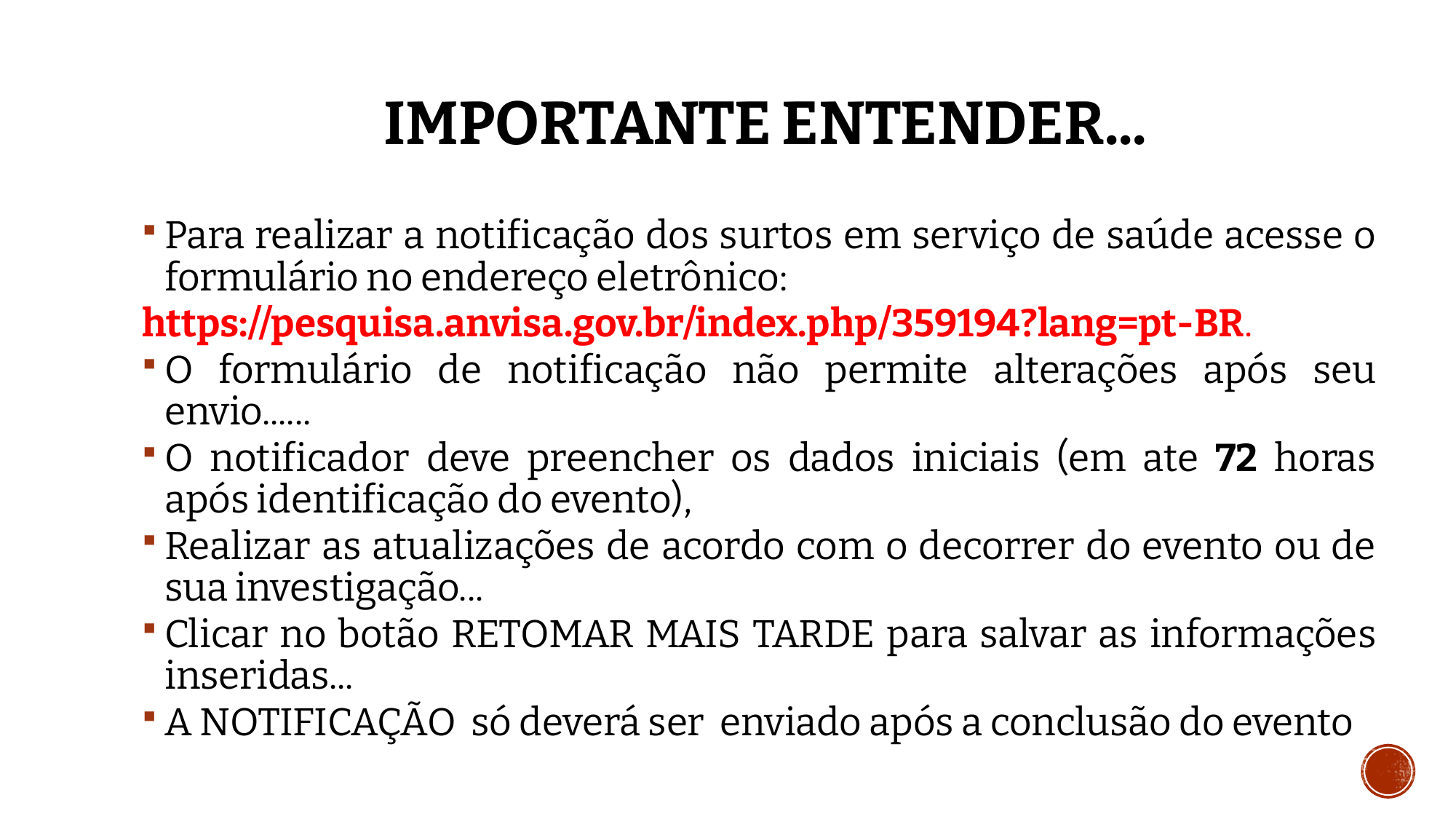

# IMPORTANTE ENTENDER...
Para realizar a notificação dos surtos em serviço de saúde acesse o formulário no endereço eletrônico:
https://pesquisa.anvisa.gov.br/index.php/359194?lang=pt-BR.
O formulário de notificação não permite alterações após seu envio......
O notificador deve preencher os dados iniciais (em ate 72 horas após identificação do evento),
Realizar as atualizações de acordo com o decorrer do evento ou de sua investigação...
Clicar no botão RETOMAR MAIS TARDE para salvar as informações inseridas...
A NOTIFICAÇÃO  só deverá ser  enviado após a conclusão do evento